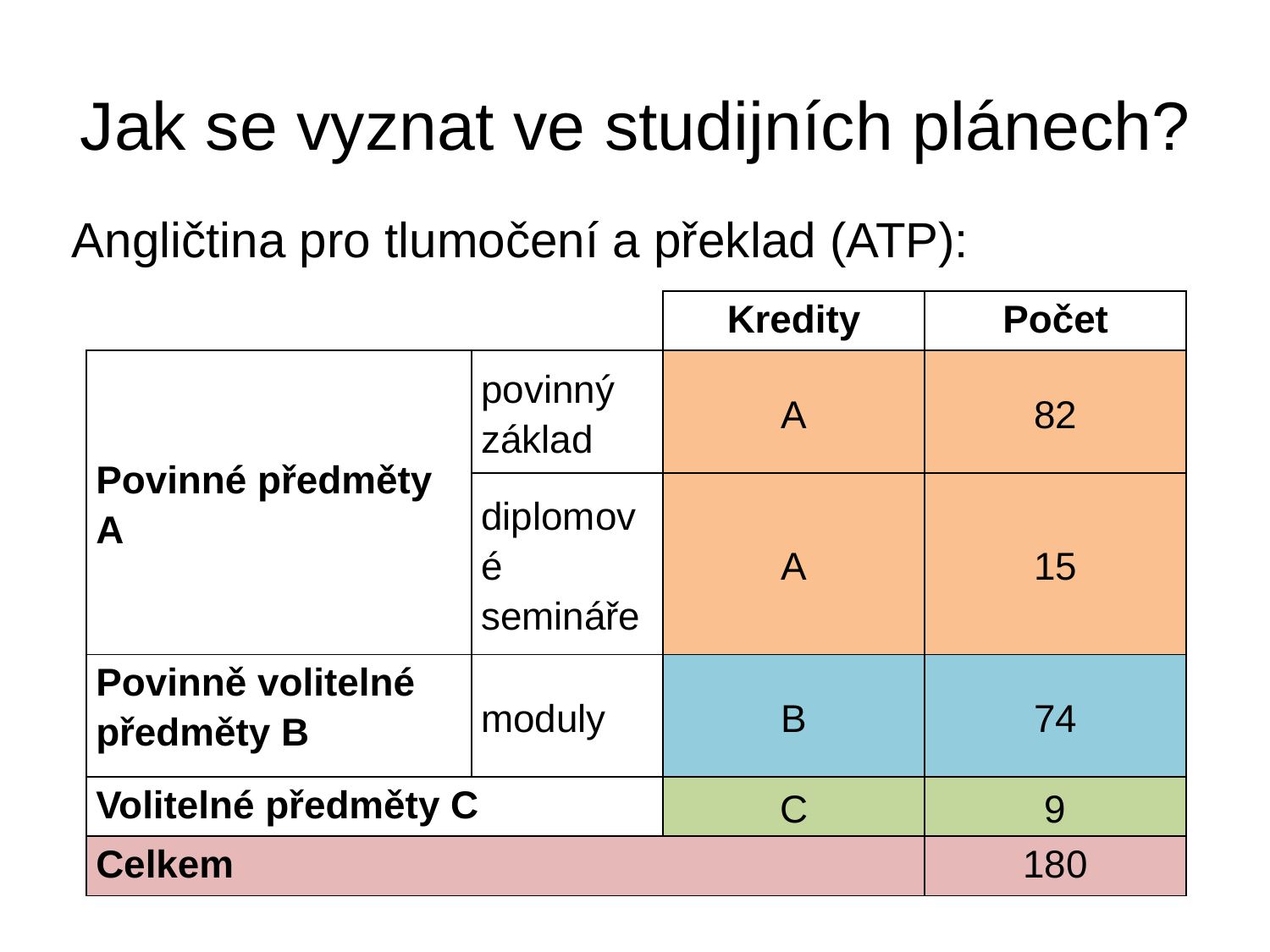

# Jak se vyznat ve studijních plánech?
Angličtina pro tlumočení a překlad (ATP):
|  |  | Kredity | Počet |
| --- | --- | --- | --- |
| Povinné předměty A | povinný základ | A | 82 |
|  | diplomové semináře | A | 15 |
| Povinně volitelné předměty B | moduly | B | 74 |
| Volitelné předměty C |  | C | 9 |
| Celkem |  |  | 180 |